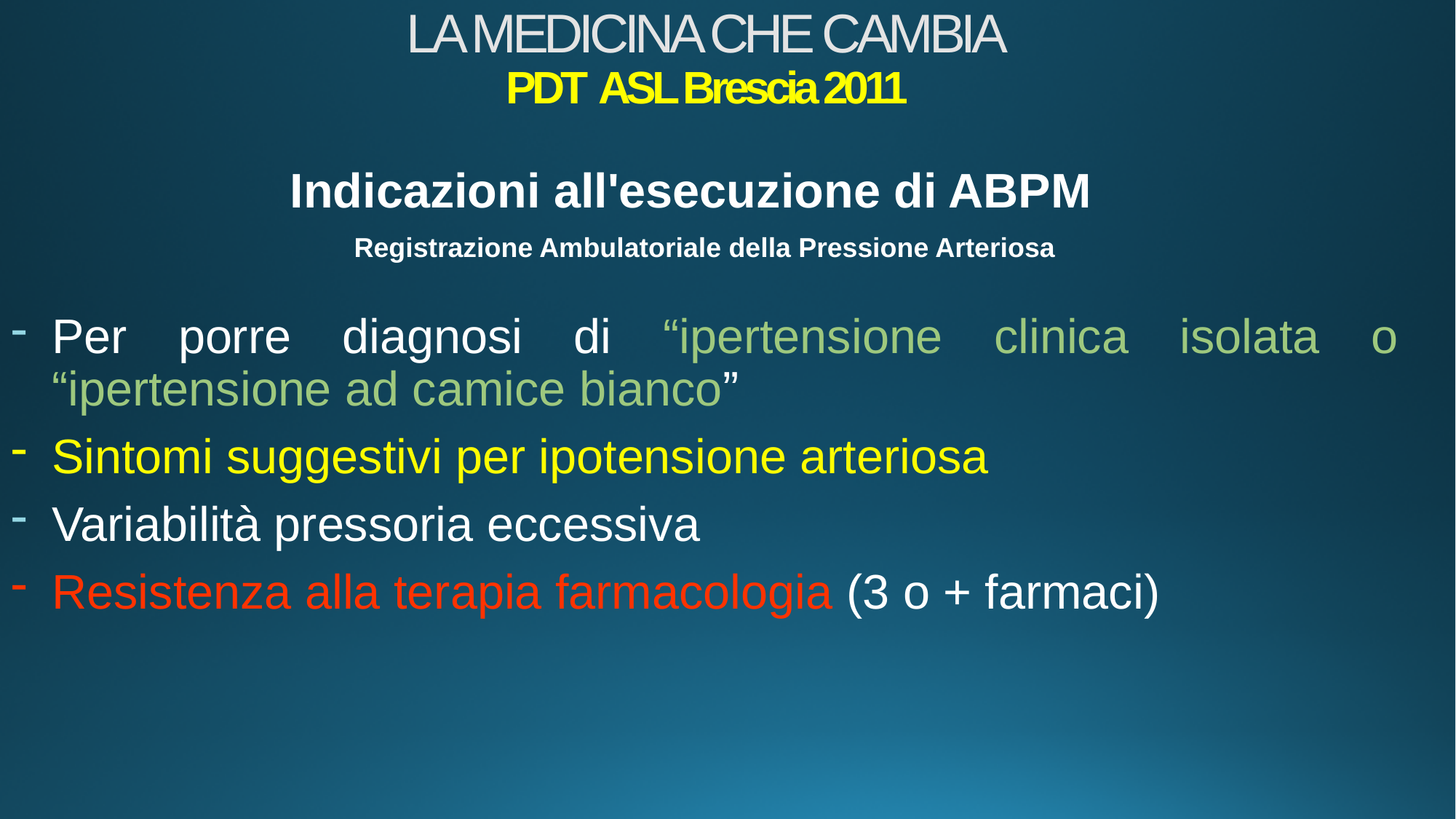

# LA MEDICINA CHE CAMBIA PDT  ASL Brescia 2011
Indicazioni all'esecuzione di ABPM
Registrazione Ambulatoriale della Pressione Arteriosa

Per porre diagnosi di “ipertensione clinica isolata o “ipertensione ad camice bianco”
Sintomi suggestivi per ipotensione arteriosa
Variabilità pressoria eccessiva
Resistenza alla terapia farmacologia (3 o + farmaci)